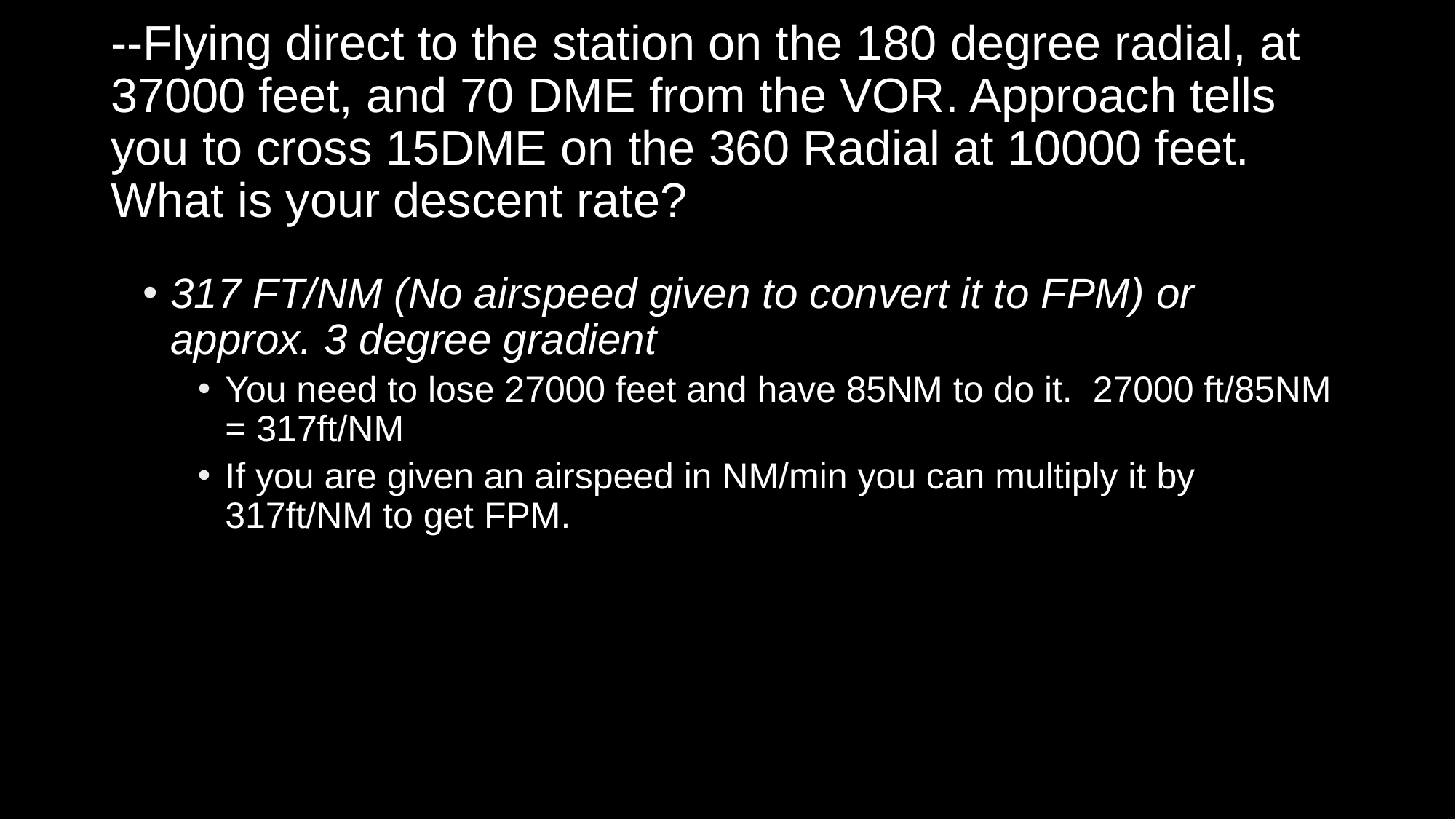

# --Flying direct to the station on the 180 degree radial, at 37000 feet, and 70 DME from the VOR. Approach tells you to cross 15DME on the 360 Radial at 10000 feet.  What is your descent rate?
317 FT/NM (No airspeed given to convert it to FPM) or approx. 3 degree gradient
You need to lose 27000 feet and have 85NM to do it.  27000 ft/85NM = 317ft/NM
If you are given an airspeed in NM/min you can multiply it by 317ft/NM to get FPM.